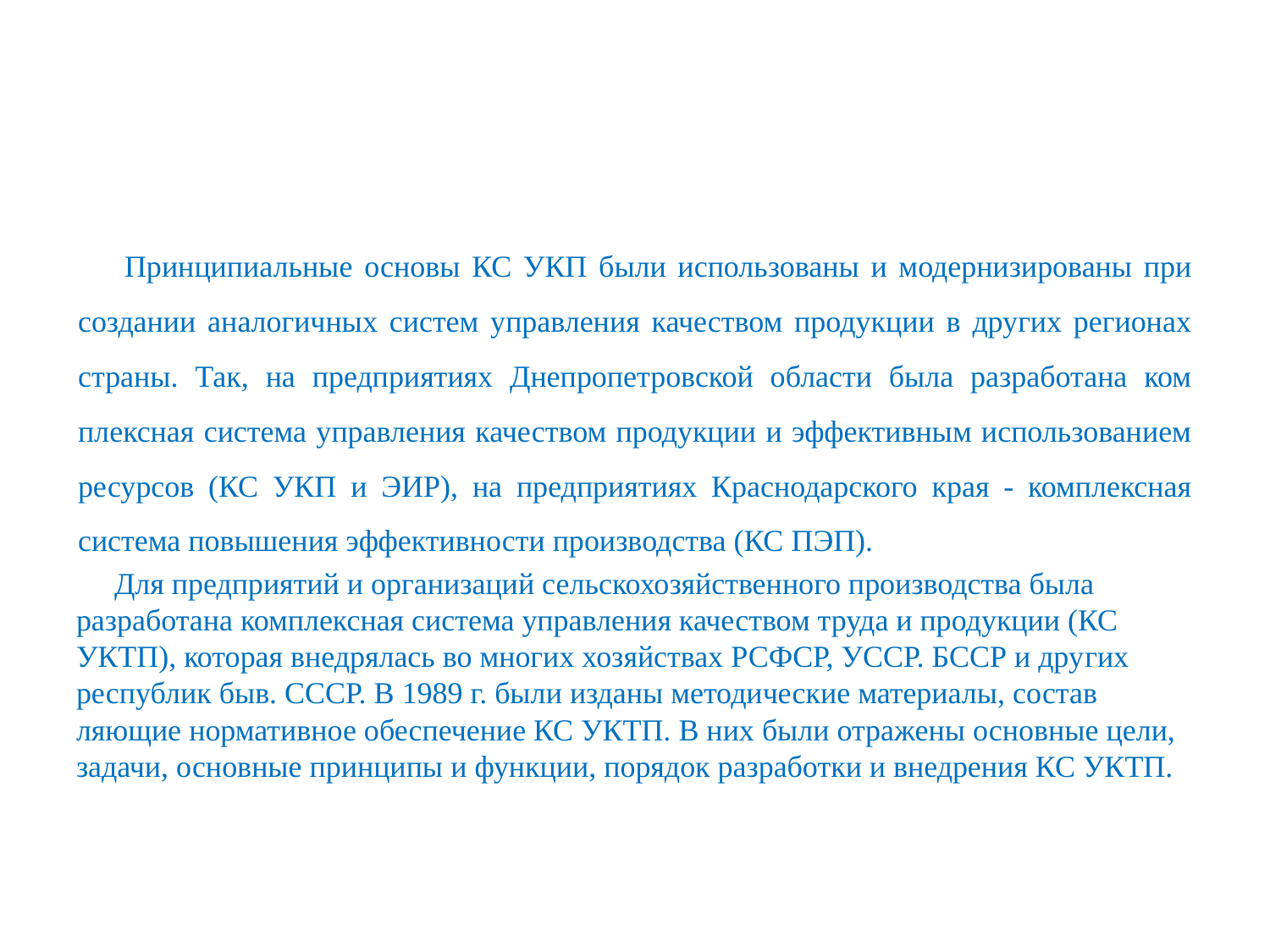

#
    Принципиальные основы КС УКП были использованы и модернизированы при создании аналогичных систем управления качеством продукции в других регионах страны. Так, на предприятиях Днепропетровской области была разработана ком­плексная система управления качеством продукции и эффективным использованием ресурсов (КС УКП и ЭИР), на предприятиях Краснодарского края - комплексная система повышения эффективности производства (КС ПЭП).
     Для предприятий и организаций сельскохозяйственного производства была разработана комплексная система управления качеством труда и продукции (КС УКТП), которая внедрялась во многих хозяйствах РСФСР, УССР. БССР и дру­гих республик быв. СССР. В 1989 г. были изданы методические материалы, состав­ляющие нормативное обеспечение КС УКТП. В них были отражены основные цели, задачи, основные принципы и функции, порядок разработки и внедрения КС УКТП.